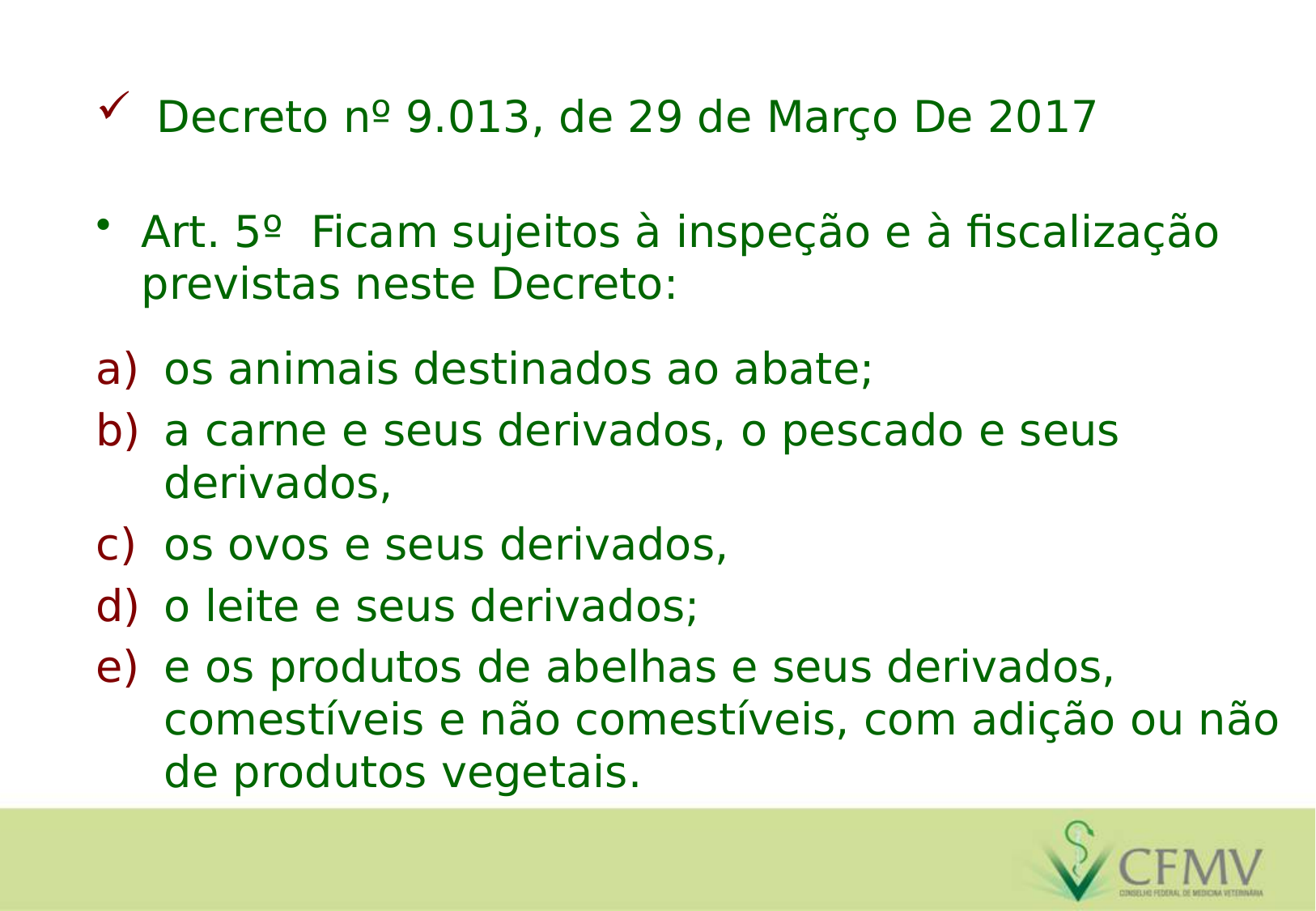

Decreto nº 9.013, de 29 de Março De 2017
Art. 5º  Ficam sujeitos à inspeção e à fiscalização previstas neste Decreto:

os animais destinados ao abate;
a carne e seus derivados, o pescado e seus derivados,
os ovos e seus derivados,
o leite e seus derivados;
e os produtos de abelhas e seus derivados, comestíveis e não comestíveis, com adição ou não de produtos vegetais.